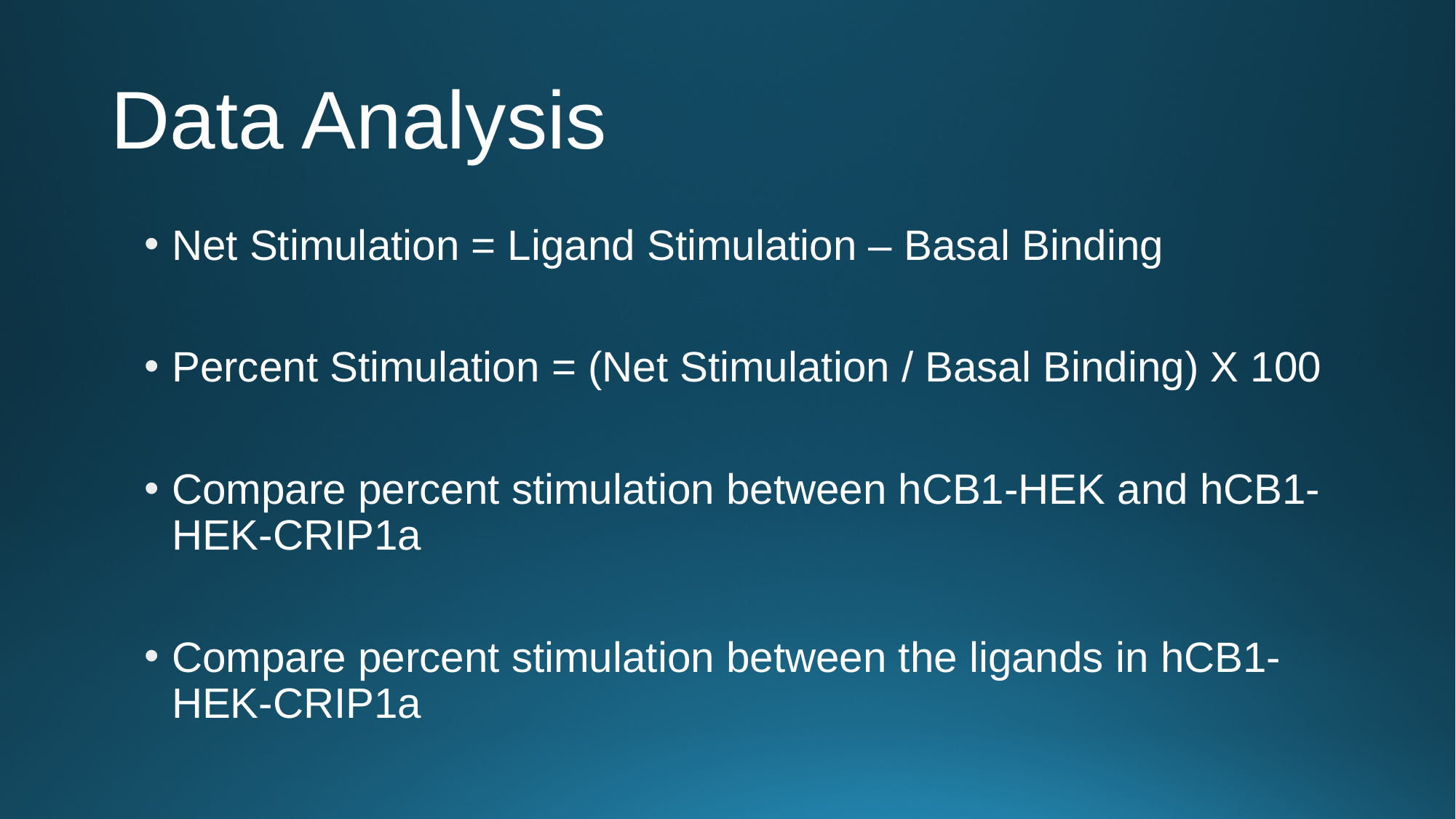

# Data Analysis
Net Stimulation = Ligand Stimulation – Basal Binding

Percent Stimulation = (Net Stimulation / Basal Binding) X 100

Compare percent stimulation between hCB1-HEK and hCB1-HEK-CRIP1a

Compare percent stimulation between the ligands in hCB1-HEK-CRIP1a